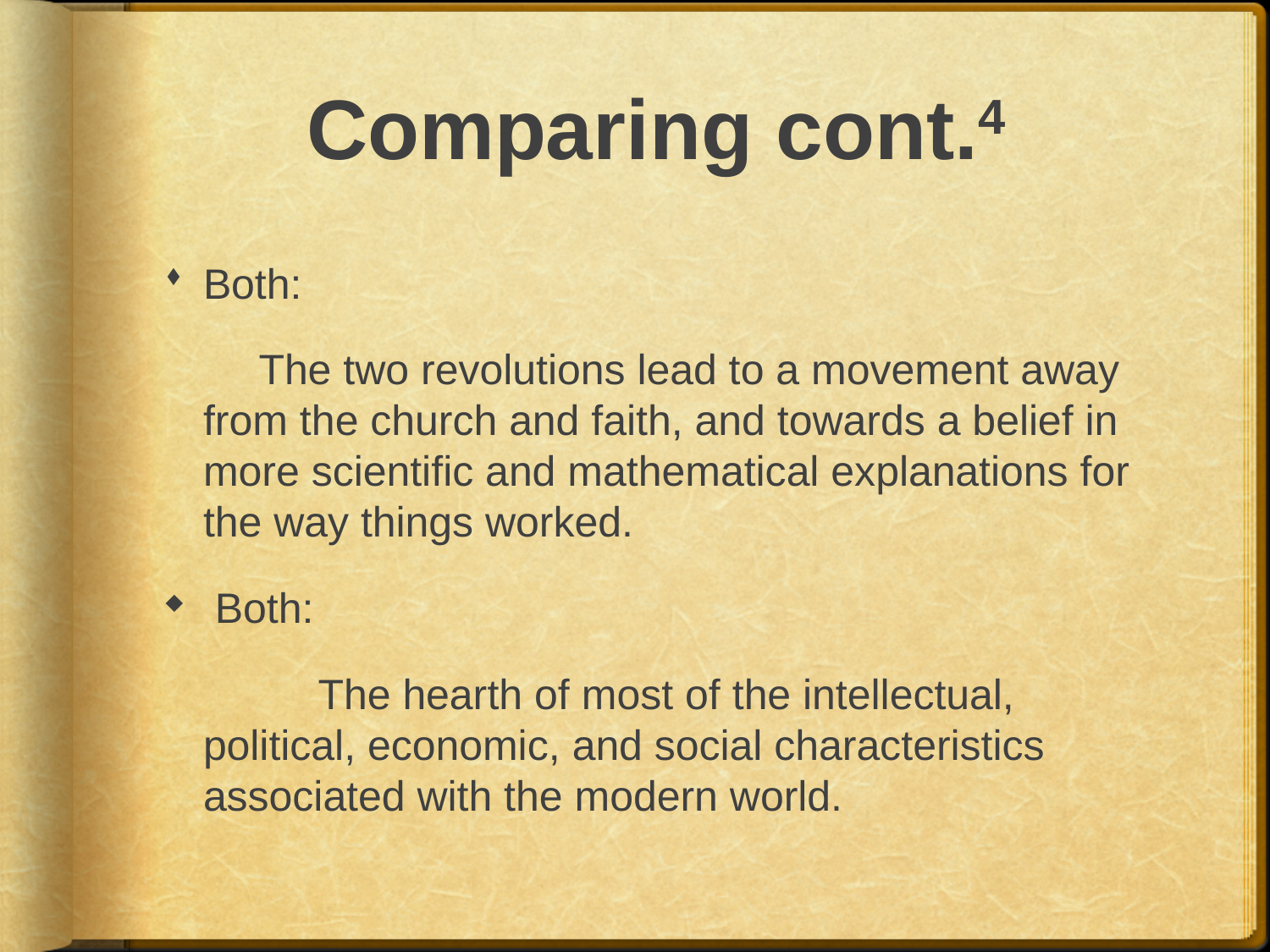

# Comparing cont.4
Both:
        The two revolutions lead to a movement away from the church and faith, and towards a belief in more scientific and mathematical explanations for the way things worked.
 Both:
             The hearth of most of the intellectual, political, economic, and social characteristics associated with the modern world.